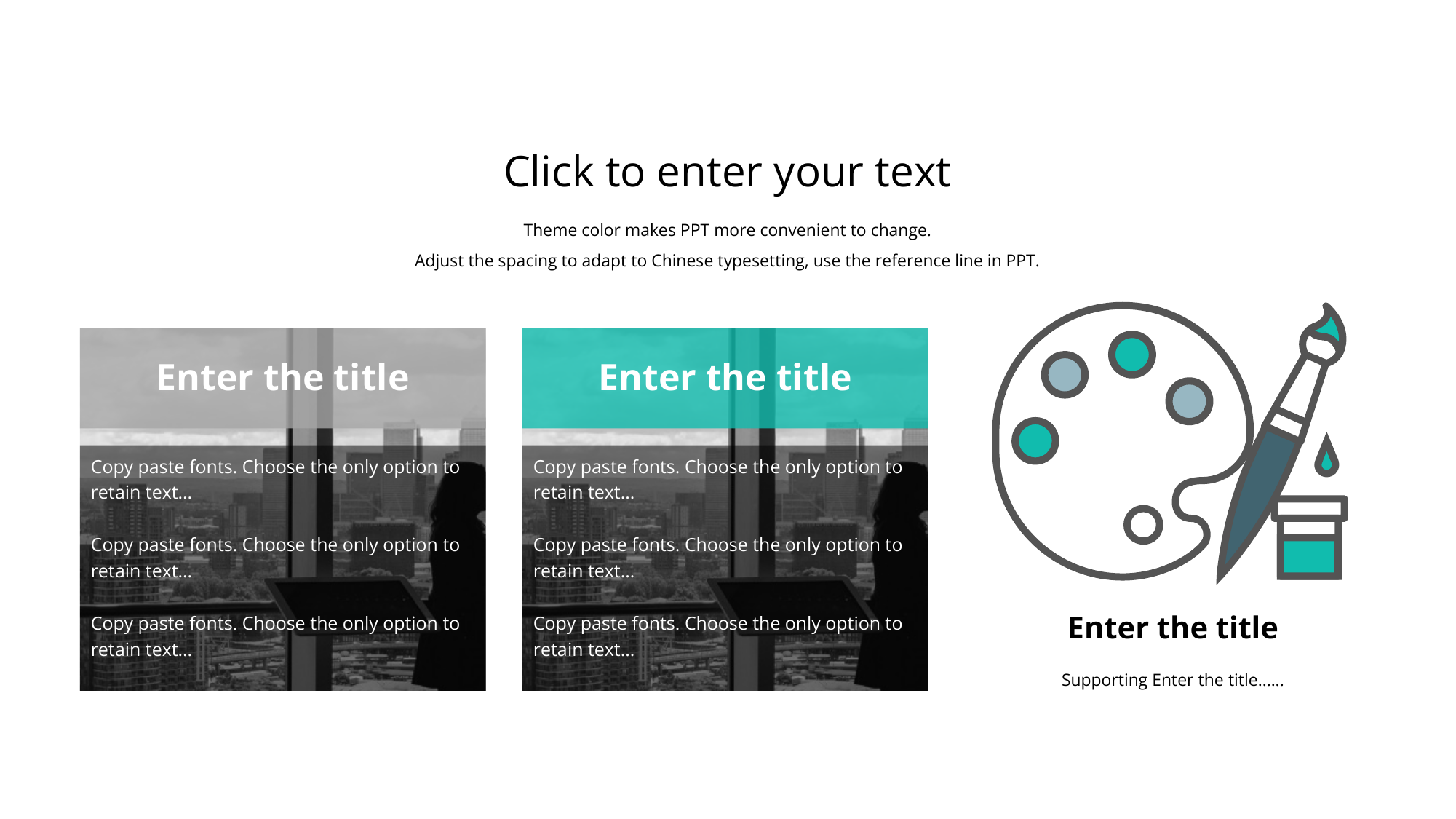

Click to enter your text
Theme color makes PPT more convenient to change.
Adjust the spacing to adapt to Chinese typesetting, use the reference line in PPT.

Enter the title

Enter the title
Copy paste fonts. Choose the only option to retain text...

Copy paste fonts. Choose the only option to retain text...

Copy paste fonts. Choose the only option to retain text...

Copy paste fonts. Choose the only option to retain text...

Copy paste fonts. Choose the only option to retain text...

Copy paste fonts. Choose the only option to retain text...

Enter the title
Supporting Enter the title......